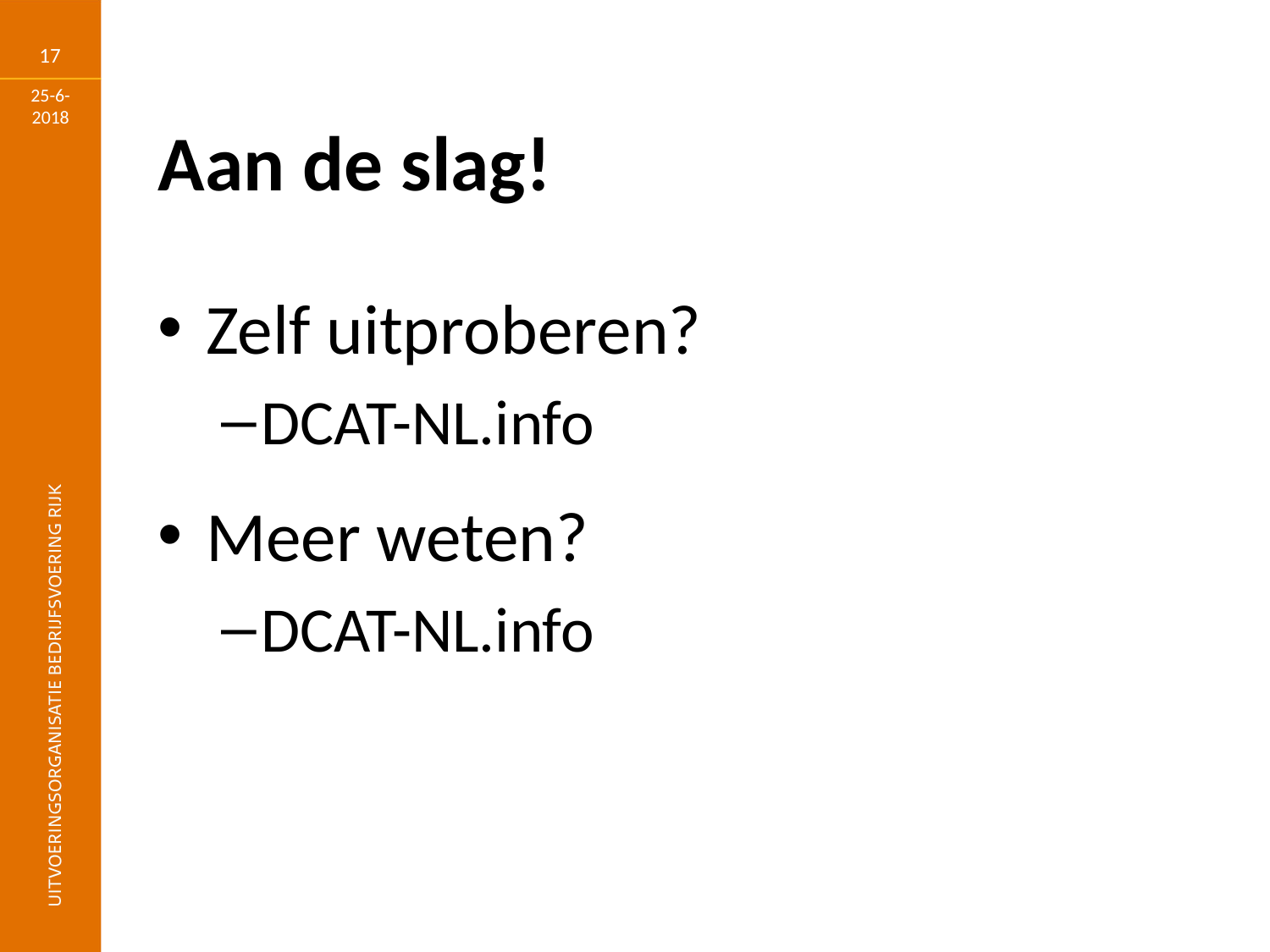

17
25-6-2018
# Aan de slag!
Zelf uitproberen?
DCAT-NL.info

Meer weten?
DCAT-NL.info